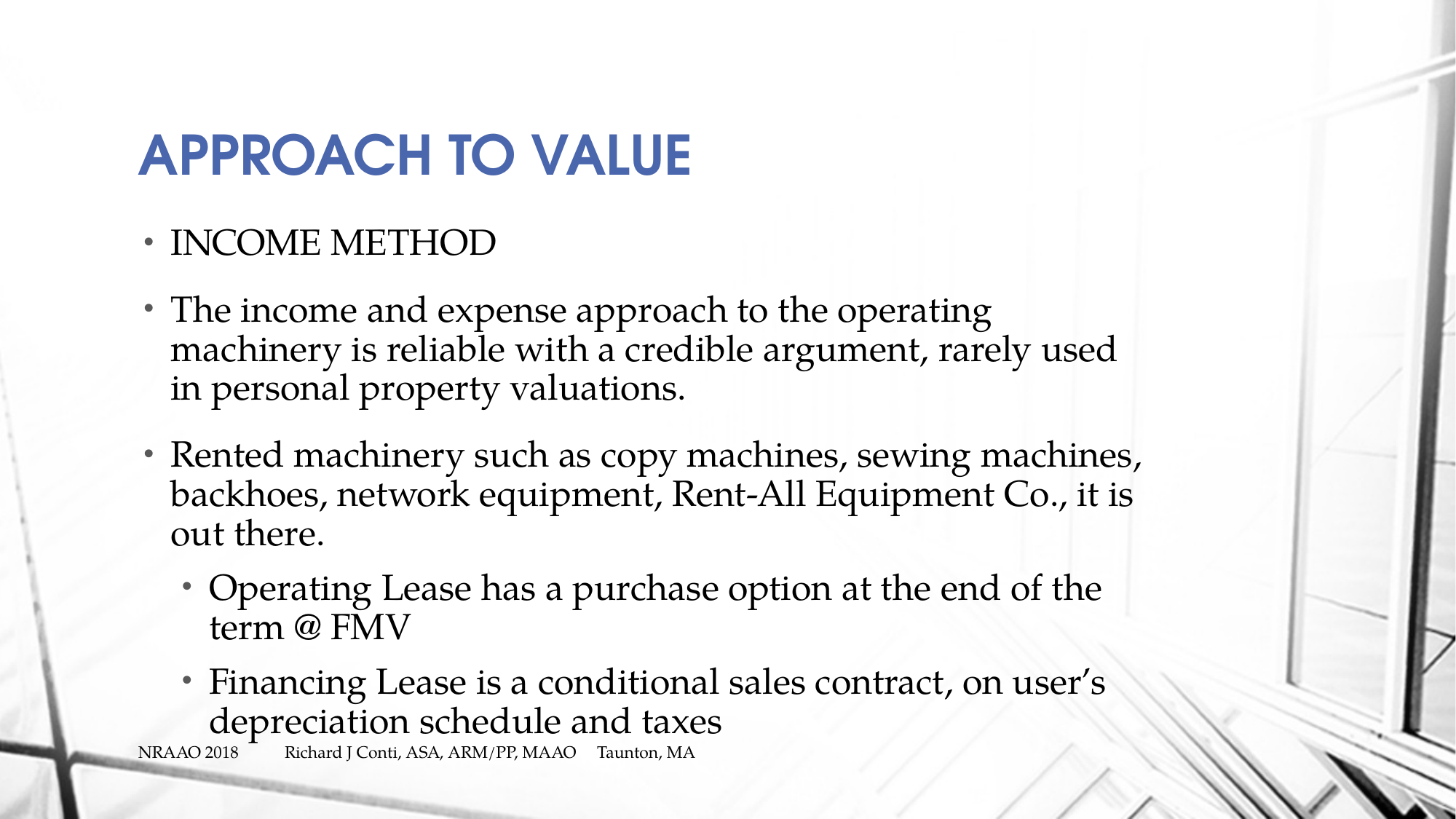

# APPROACH TO VALUE
INCOME METHOD
The income and expense approach to the operating machinery is reliable with a credible argument, rarely used in personal property valuations.
Rented machinery such as copy machines, sewing machines, backhoes, network equipment, Rent-All Equipment Co., it is out there.
Operating Lease has a purchase option at the end of the term @ FMV
Financing Lease is a conditional sales contract, on user’s depreciation schedule and taxes
NRAAO 2018           Richard J Conti, ASA, ARM/PP, MAAO     Taunton, MA